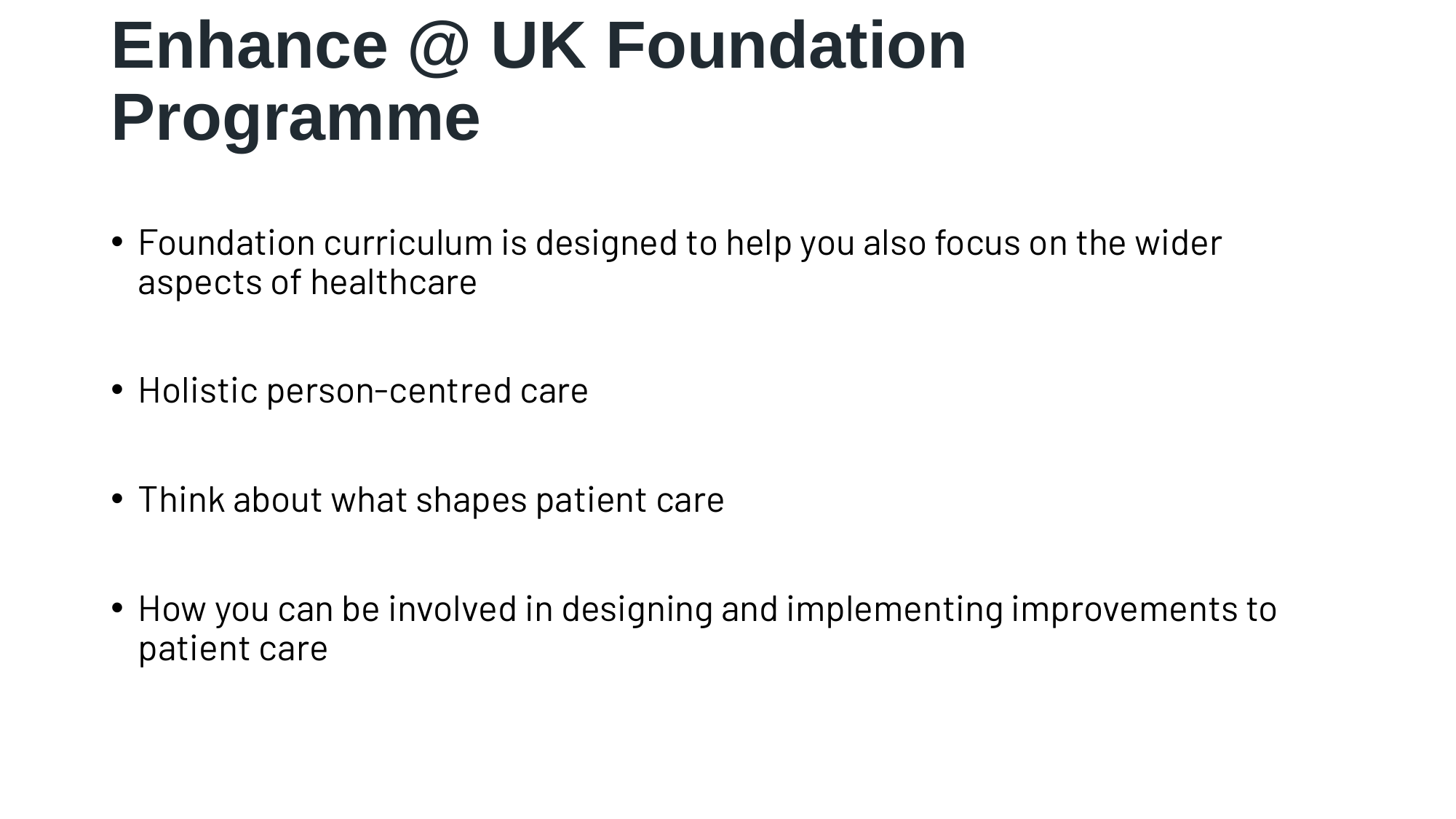

# Enhance @ UK Foundation Programme
Foundation curriculum is designed to help you also focus on the wider aspects of healthcare

Holistic person-centred care

Think about what shapes patient care

How you can be involved in designing and implementing improvements to patient care